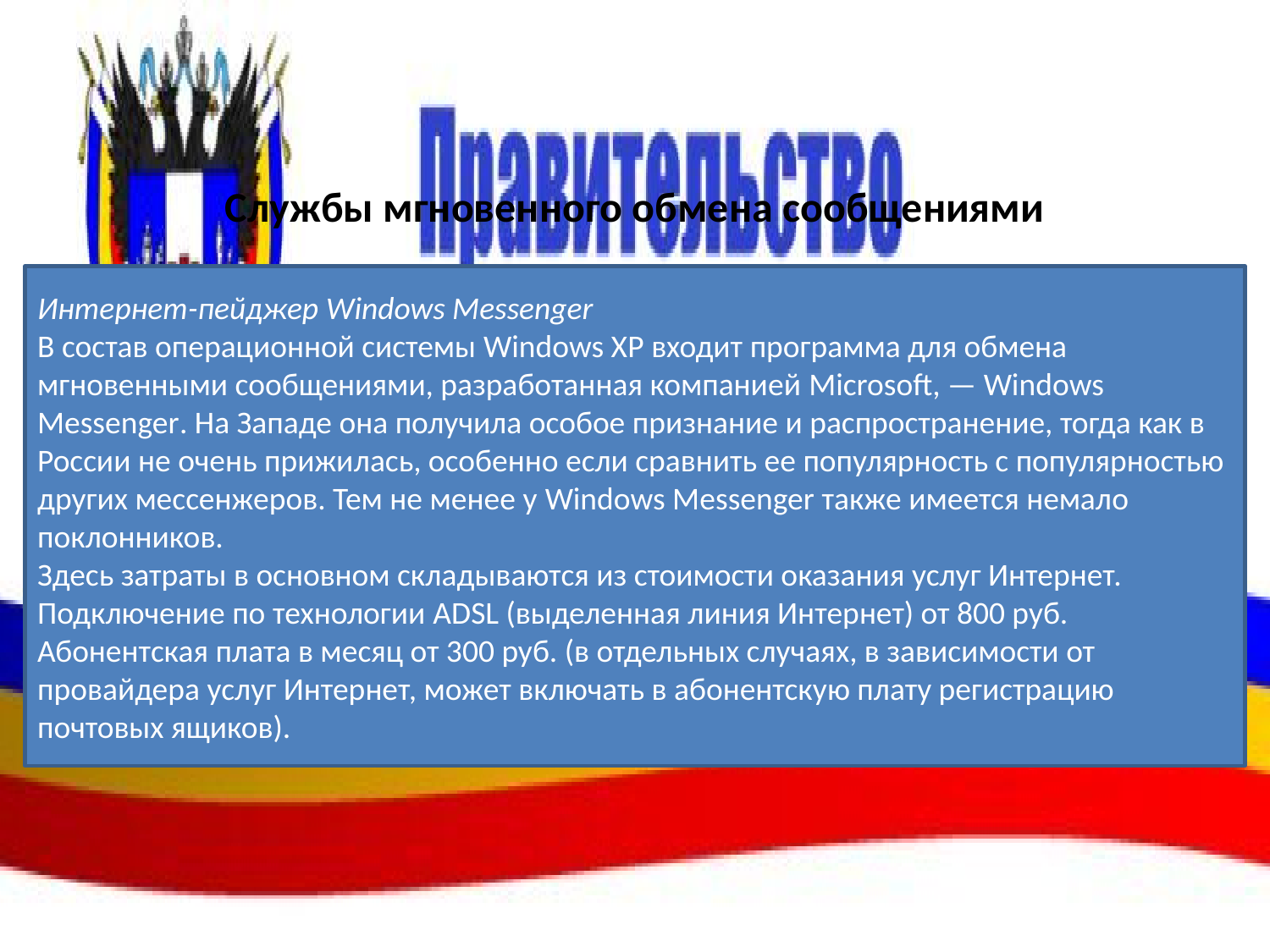

# Службы мгновенного обмена сообщениями
Интернет-пейджер Windows Messenger
В состав операционной системы Windows XP входит программа для обмена мгновенными сообщениями, разработанная компанией Micro­soft, — Windows Messenger. На Западе она получила особое признание и распространение, тогда как в России не очень прижи­лась, особенно если сравнить ее популярность с популярностью других мессенжеров. Тем не менее у Windows Messenger также имеется немало поклонников.
Здесь затраты в основном складываются из стоимости оказания услуг Интернет.
Подключение по технологии ADSL (выделенная линия Интернет) от 800 руб.
Абонентская плата в месяц от 300 руб. (в отдельных случаях, в зависимости от провайдера услуг Интернет, может включать в абонентскую плату регистрацию почтовых ящиков).